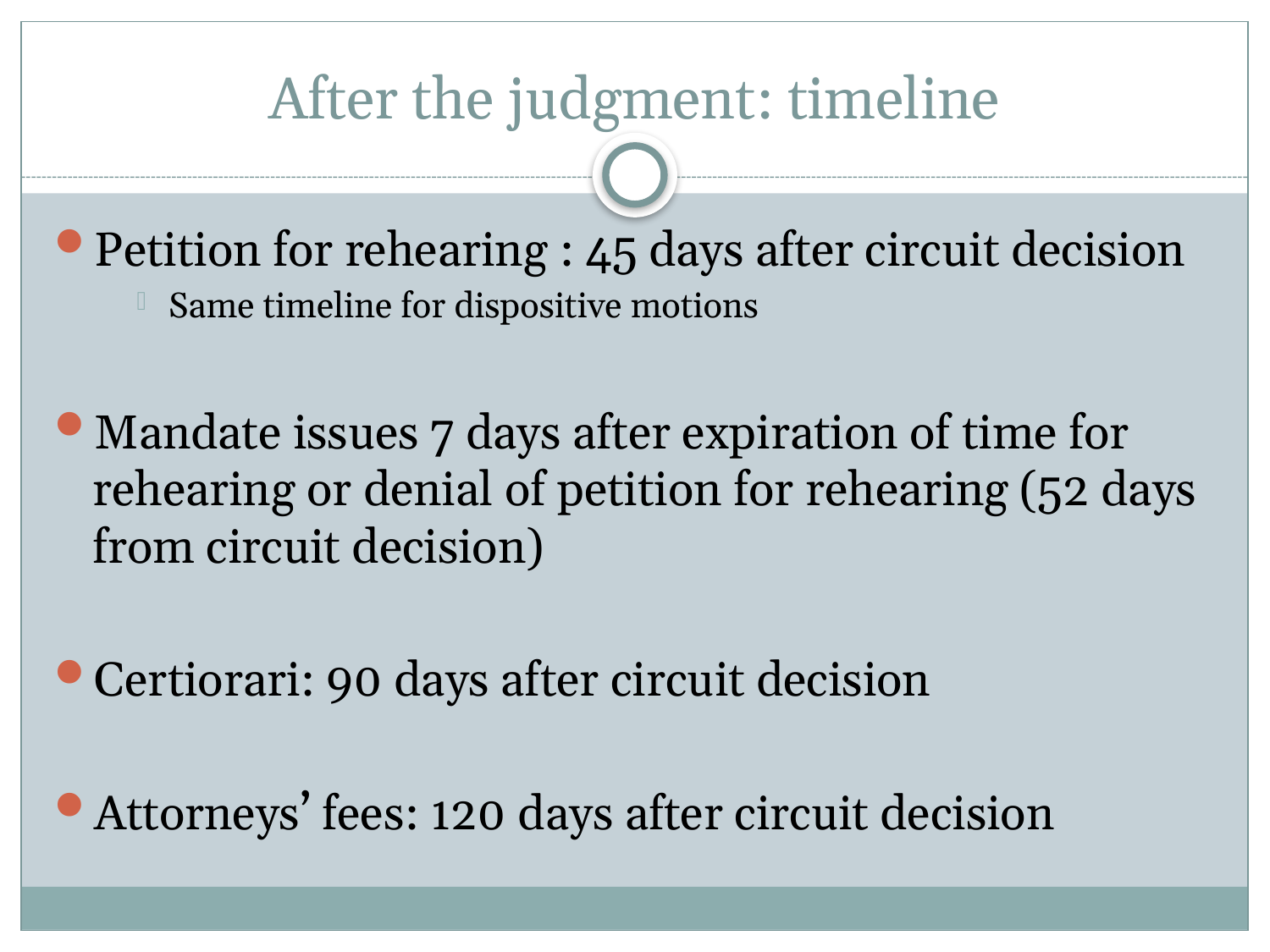

# After the judgment: timeline
Petition for rehearing : 45 days after circuit decision
Same timeline for dispositive motions

Mandate issues 7 days after expiration of time for rehearing or denial of petition for rehearing (52 days from circuit decision)

Certiorari: 90 days after circuit decision

Attorneys’ fees: 120 days after circuit decision